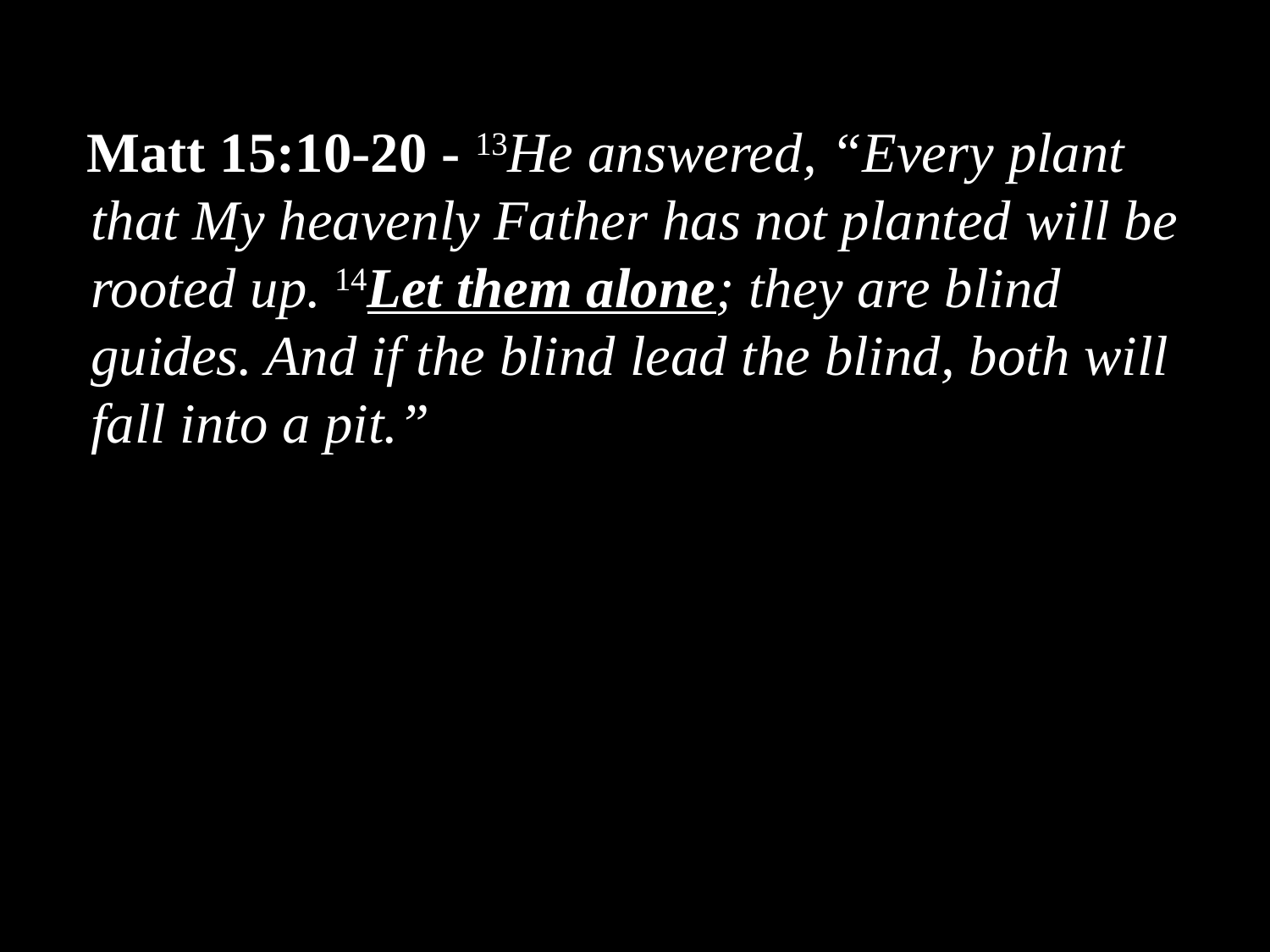

Matt 15:10-20 - 13He answered, “Every plant that My heavenly Father has not planted will be rooted up. 14Let them alone; they are blind guides. And if the blind lead the blind, both will fall into a pit.”